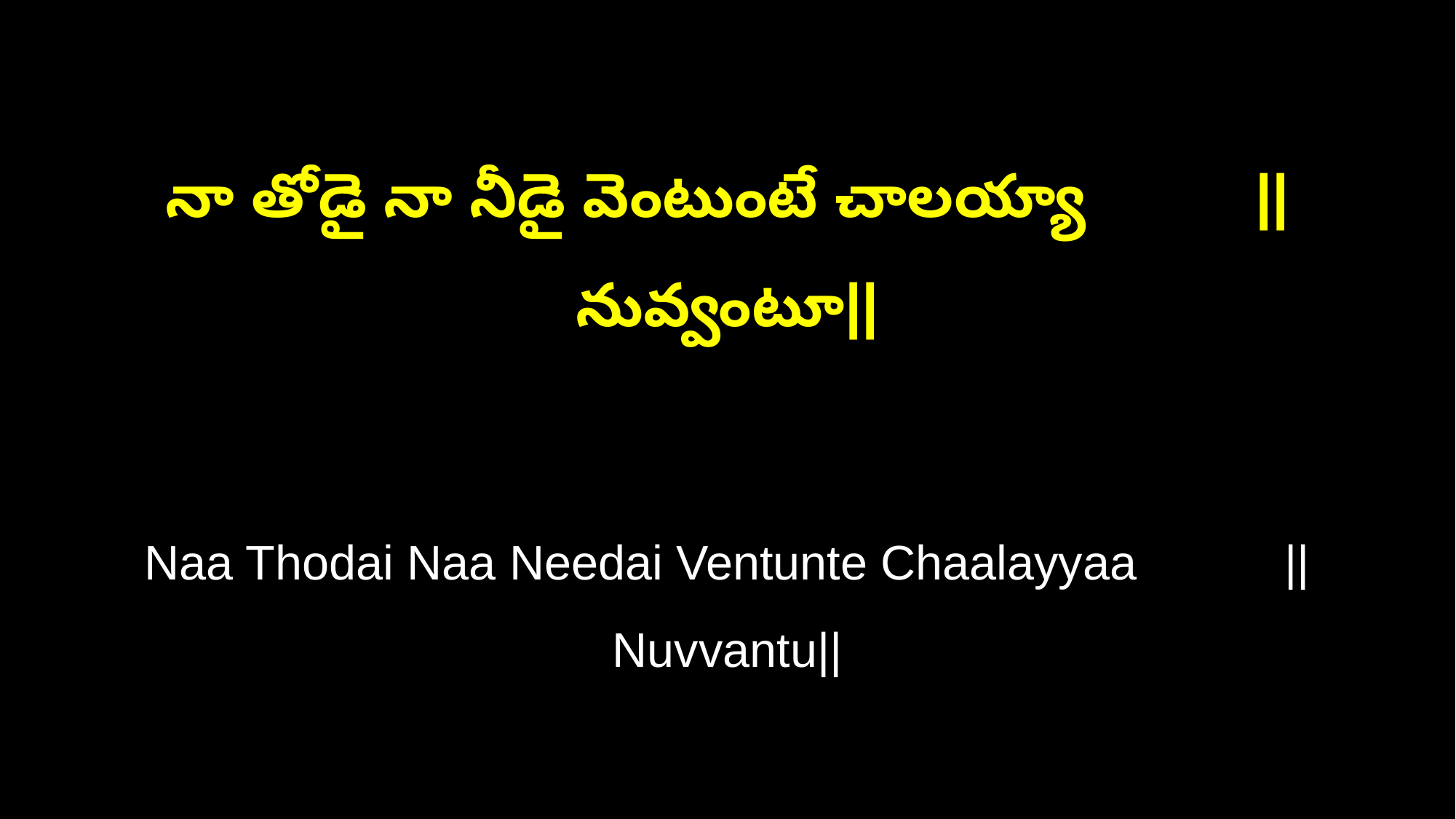

నా తోడై నా నీడై వెంటుంటే చాలయ్యా          ||నువ్వంటూ||
Naa Thodai Naa Needai Ventunte Chaalayyaa           ||Nuvvantu||